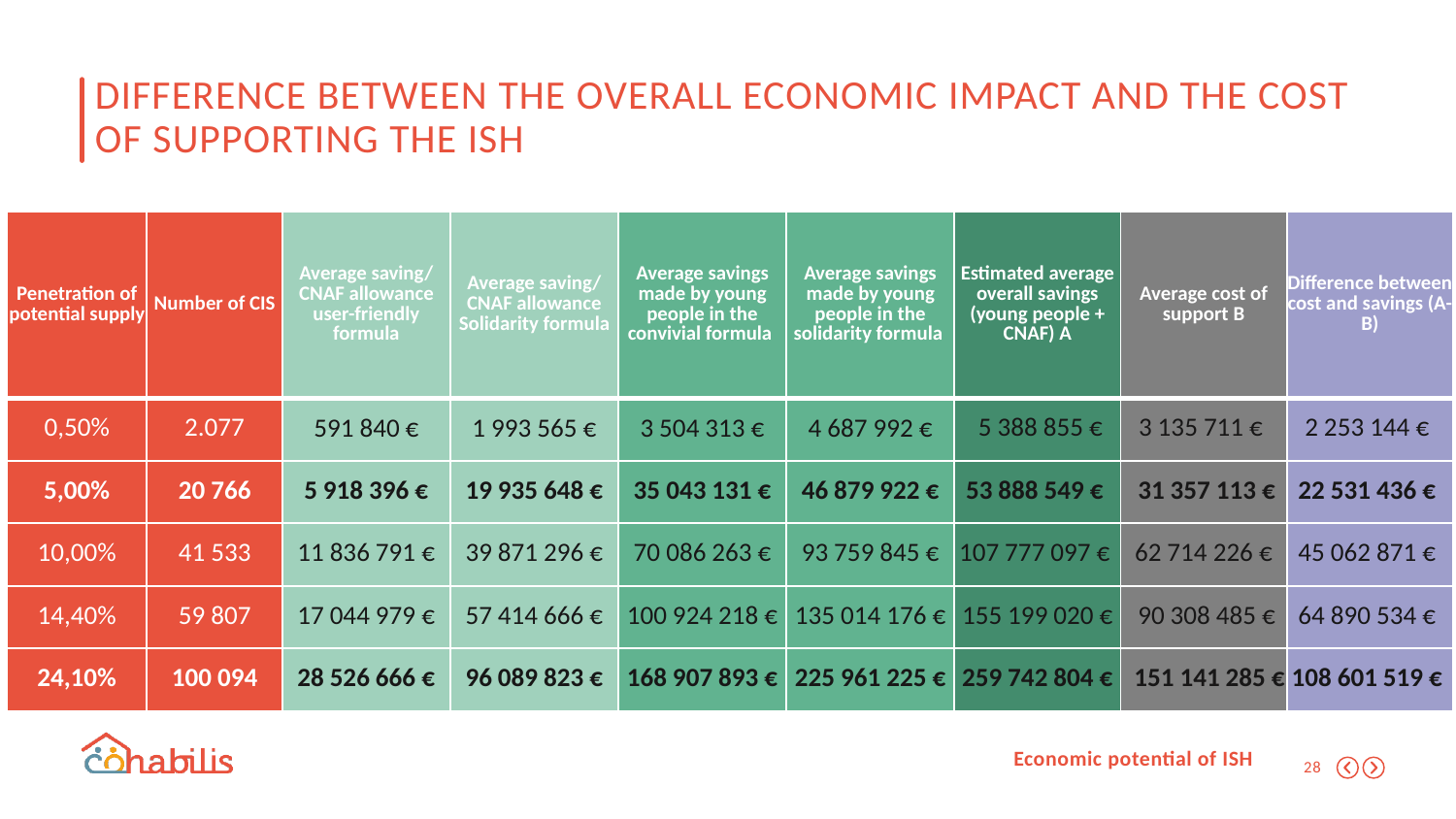

# Difference between the overall economic impact and the cost of supporting the ISH
| Penetration of potential supply | Number of CIS | Average saving/ CNAF allowance user-friendly formula | Average saving/ CNAF allowance Solidarity formula | Average savings made by young people in the convivial formula | Average savings made by young people in the solidarity formula | Estimated average overall savings (young people + CNAF) A | Average cost of support B | Difference between cost and savings (A-B) |
| --- | --- | --- | --- | --- | --- | --- | --- | --- |
| 0,50% | 2.077 | 591 840 € | 1 993 565 € | 3 504 313 € | 4 687 992 € | 5 388 855 € | 3 135 711 € | 2 253 144 € |
| 5,00% | 20 766 | 5 918 396 € | 19 935 648 € | 35 043 131 € | 46 879 922 € | 53 888 549 € | 31 357 113 € | 22 531 436 € |
| 10,00% | 41 533 | 11 836 791 € | 39 871 296 € | 70 086 263 € | 93 759 845 € | 107 777 097 € | 62 714 226 € | 45 062 871 € |
| 14,40% | 59 807 | 17 044 979 € | 57 414 666 € | 100 924 218 € | 135 014 176 € | 155 199 020 € | 90 308 485 € | 64 890 534 € |
| 24,10% | 100 094 | 28 526 666 € | 96 089 823 € | 168 907 893 € | 225 961 225 € | 259 742 804 € | 151 141 285 € | 108 601 519 € |
Economic potential of ISH
28